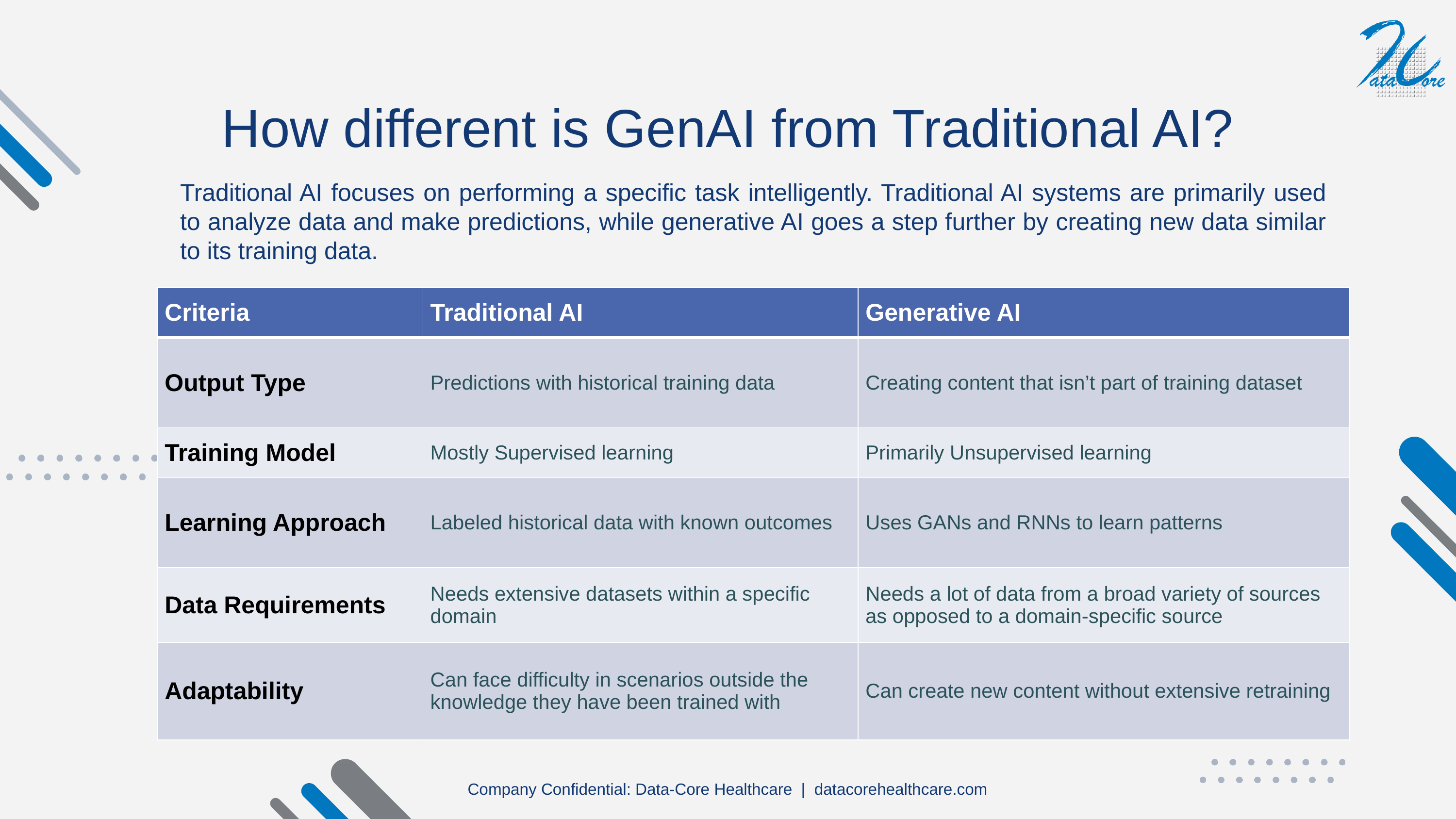

How different is GenAI from Traditional AI?
Traditional AI focuses on performing a specific task intelligently. Traditional AI systems are primarily used to analyze data and make predictions, while generative AI goes a step further by creating new data similar to its training data.
| Criteria | Traditional AI | Generative AI |
| --- | --- | --- |
| Output Type | Predictions with historical training data | Creating content that isn’t part of training dataset |
| Training Model | Mostly Supervised learning | Primarily Unsupervised learning |
| Learning Approach | Labeled historical data with known outcomes | Uses GANs and RNNs to learn patterns |
| Data Requirements | Needs extensive datasets within a specific domain | Needs a lot of data from a broad variety of sources as opposed to a domain-specific source |
| Adaptability | Can face difficulty in scenarios outside the knowledge they have been trained with | Can create new content without extensive retraining |

Company Confidential: Data-Core Healthcare  |  datacorehealthcare.com